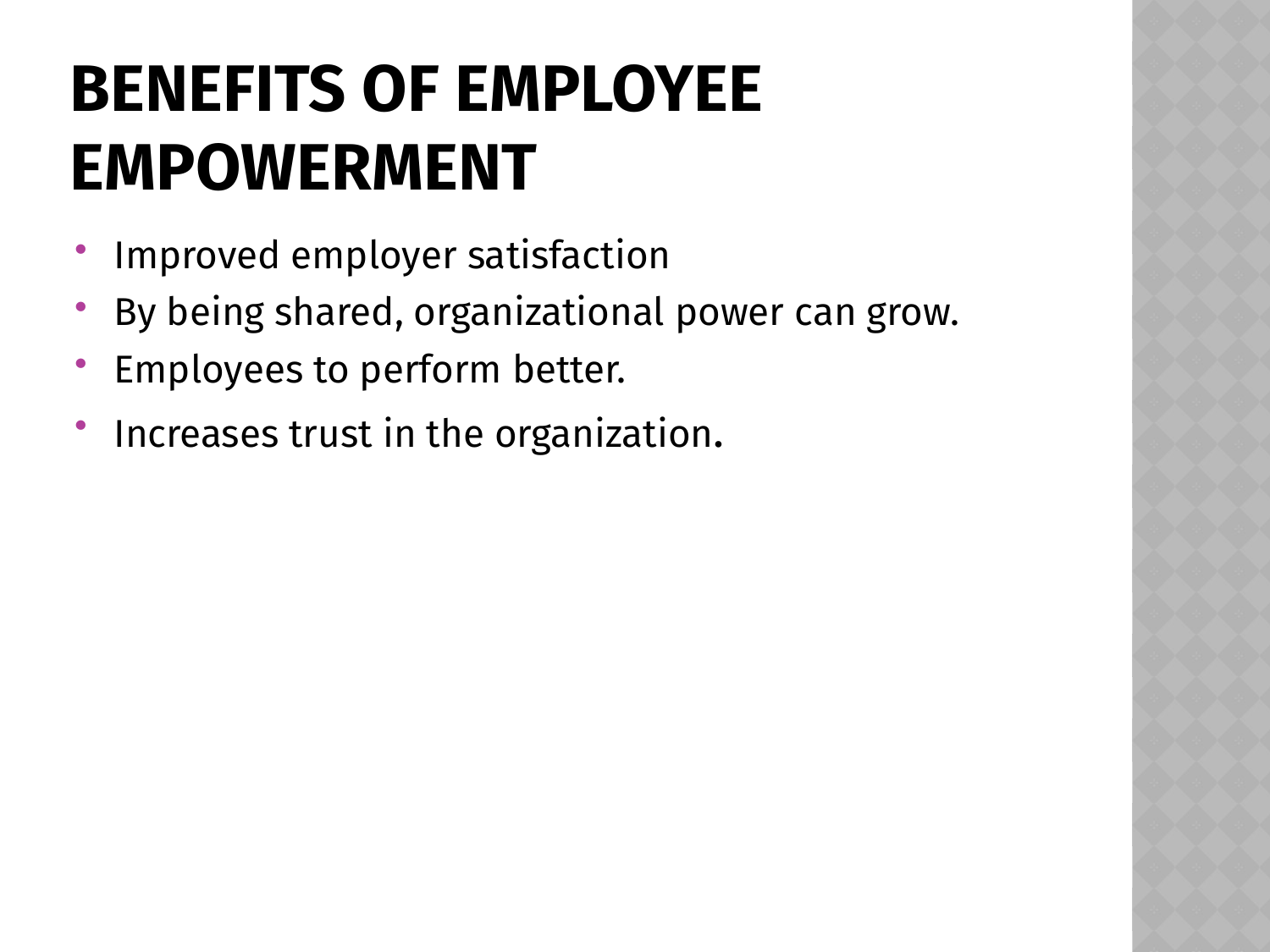

# Benefits of employee empowerment
Improved employer satisfaction
By being shared, organizational power can grow.
Employees to perform better.
Increases trust in the organization.